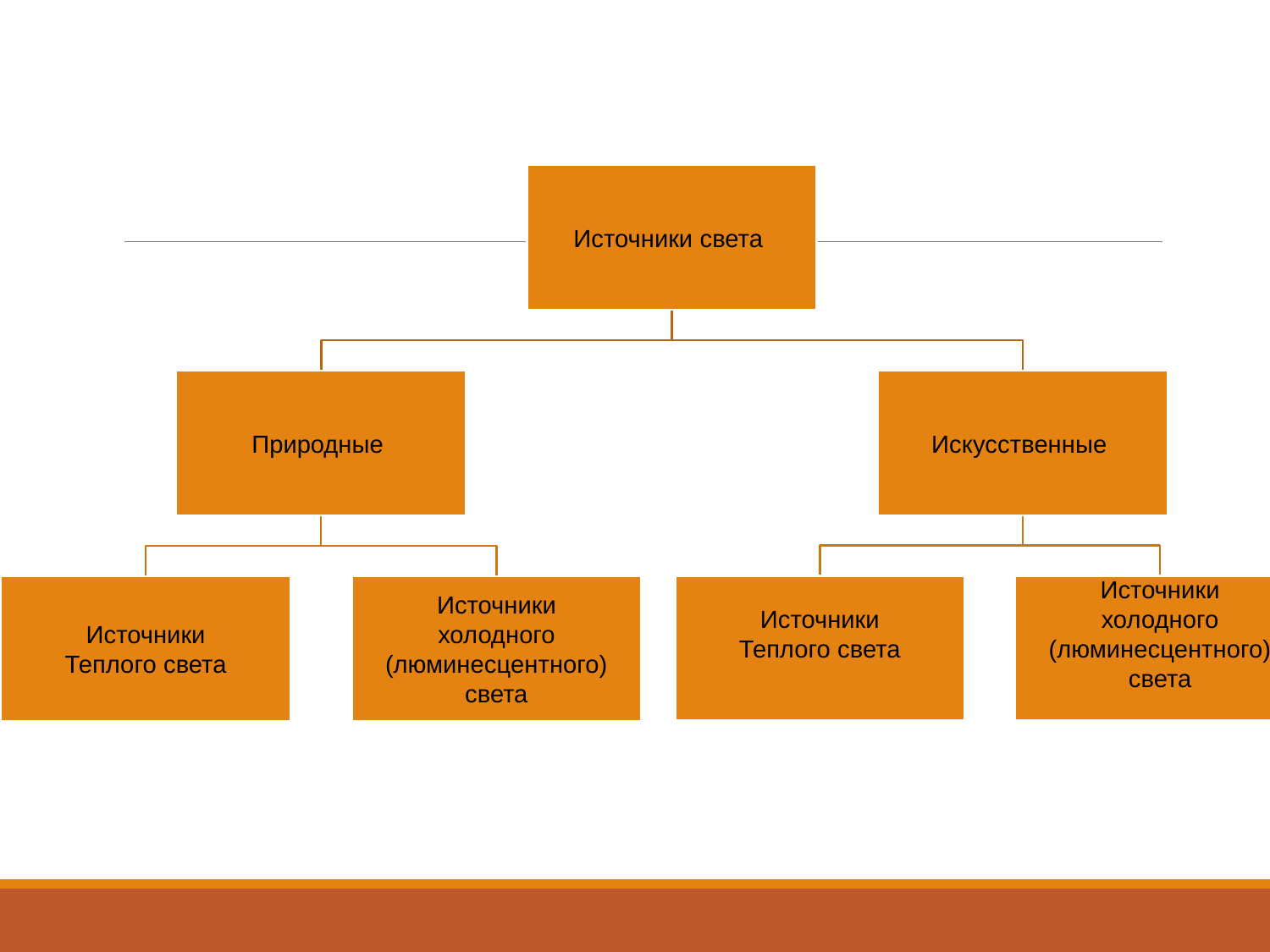

Источники света
Природные
Источники
Теплого света
Источники
 холодного
(люминесцентного)
света
Искусственные
Источники
Теплого света

Источники
 холодного
(люминесцентного)
света